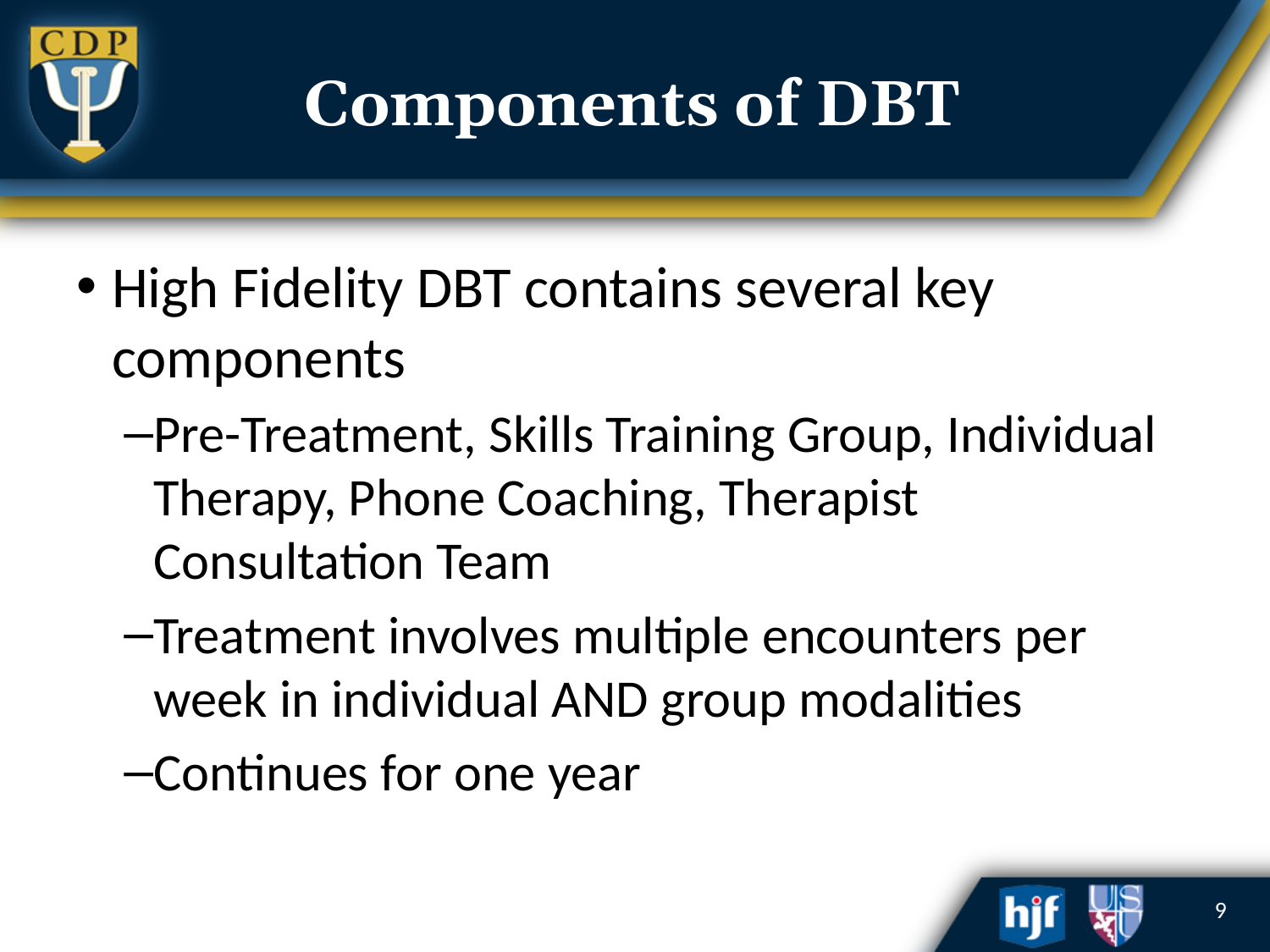

# Components of DBT
High Fidelity DBT contains several key components
Pre-Treatment, Skills Training Group, Individual Therapy, Phone Coaching, Therapist Consultation Team
Treatment involves multiple encounters per week in individual AND group modalities
Continues for one year
9